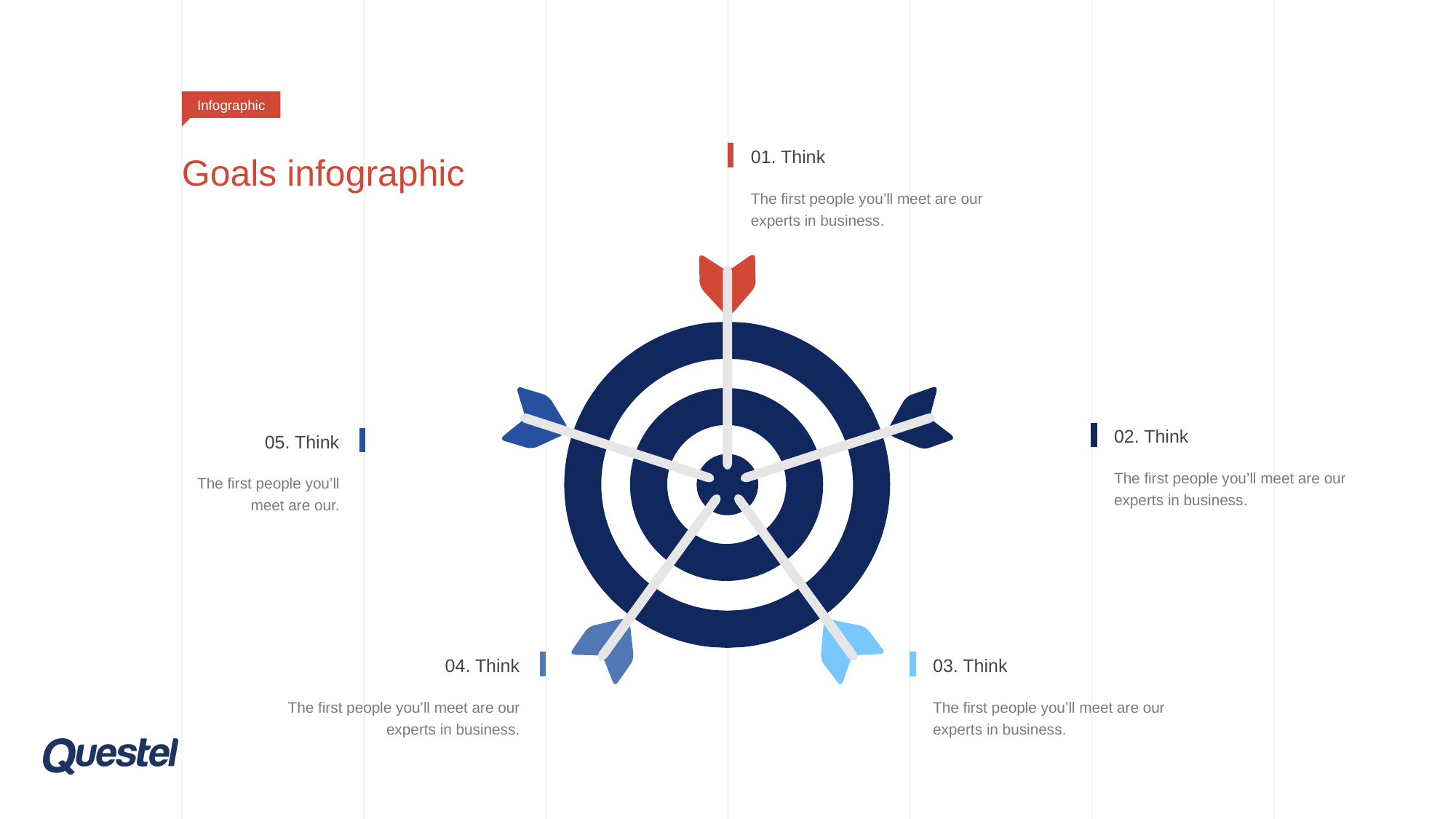

Infographic

01. Think
The first people you’ll meet are our experts in business.
# Goals infographic

02. Think
The first people you’ll meet are our experts in business.
05. Think
The first people you’ll meet are our.

04. Think
The first people you’ll meet are our experts in business.
03. Think
The first people you’ll meet are our experts in business.